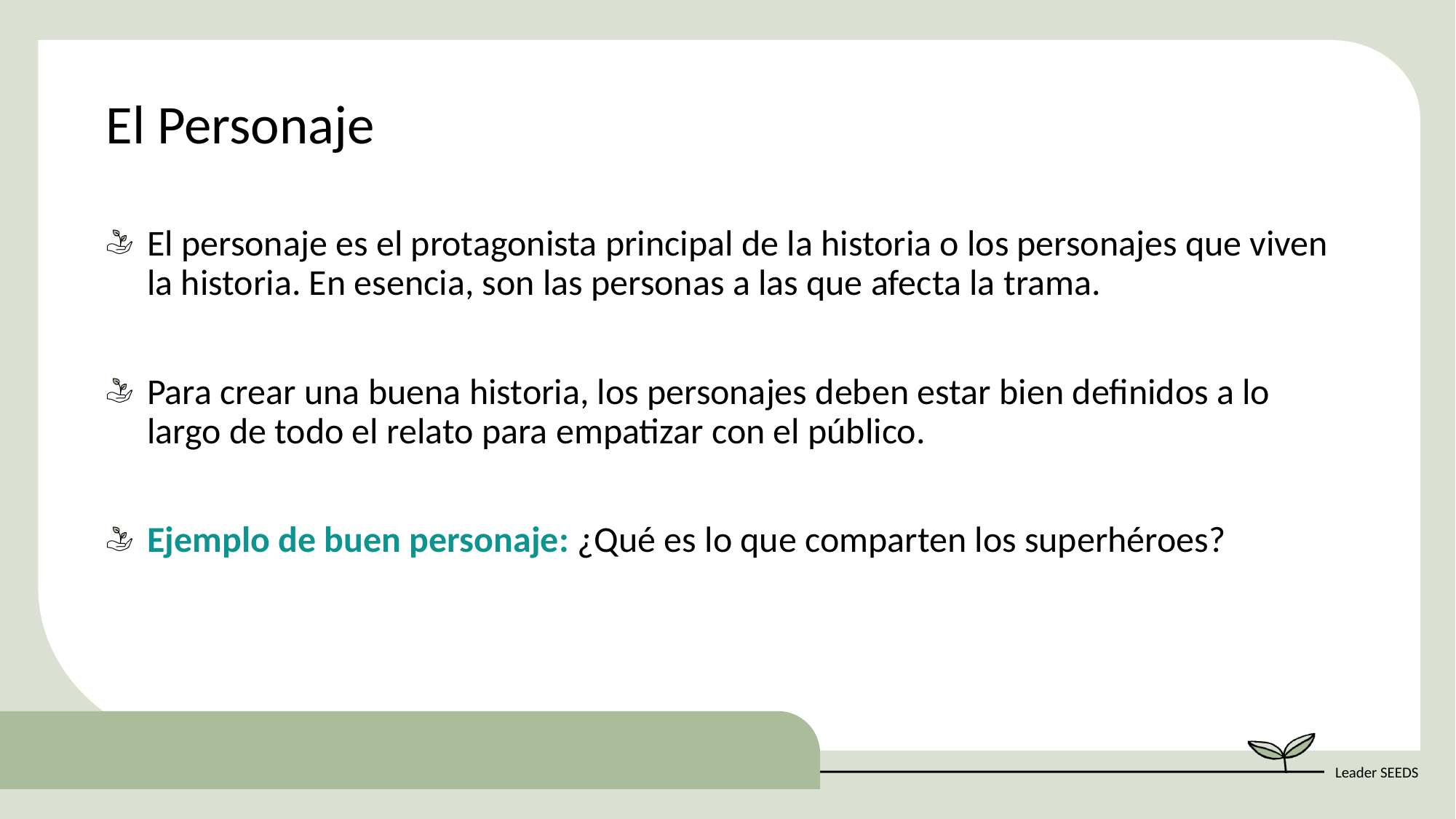

El Personaje
El personaje es el protagonista principal de la historia o los personajes que viven la historia. En esencia, son las personas a las que afecta la trama.

Para crear una buena historia, los personajes deben estar bien definidos a lo largo de todo el relato para empatizar con el público.

Ejemplo de buen personaje: ¿Qué es lo que comparten los superhéroes?